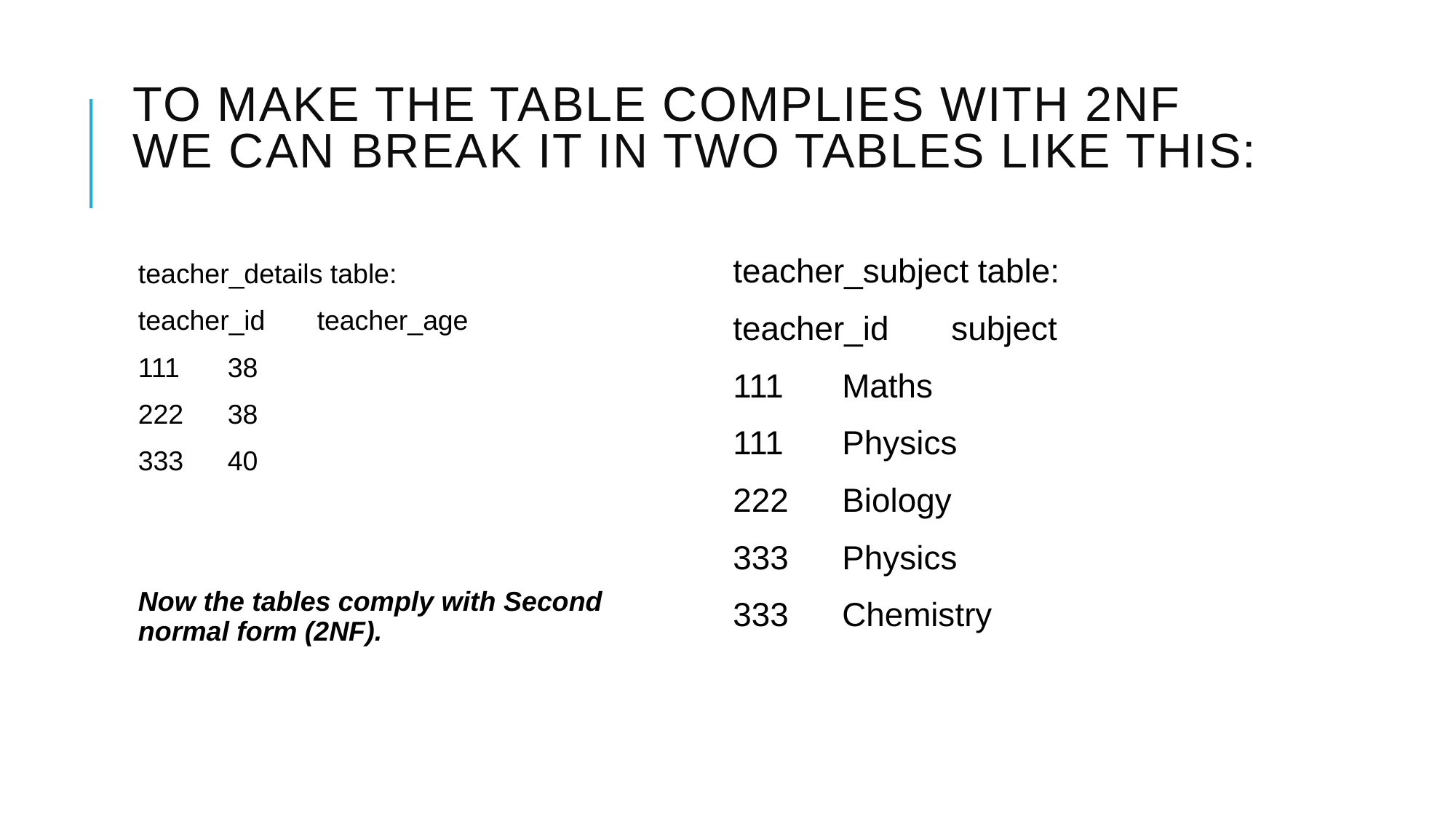

# To make the table complies with 2NF we can break it in two tables like this:
teacher_subject table:
teacher_id 	subject
111 	Maths
111 	Physics
222 	Biology
333 	Physics
333 	Chemistry

teacher_details table:
teacher_id 	teacher_age
111 	38
222 	38
333 	40

Now the tables comply with Second normal form (2NF).